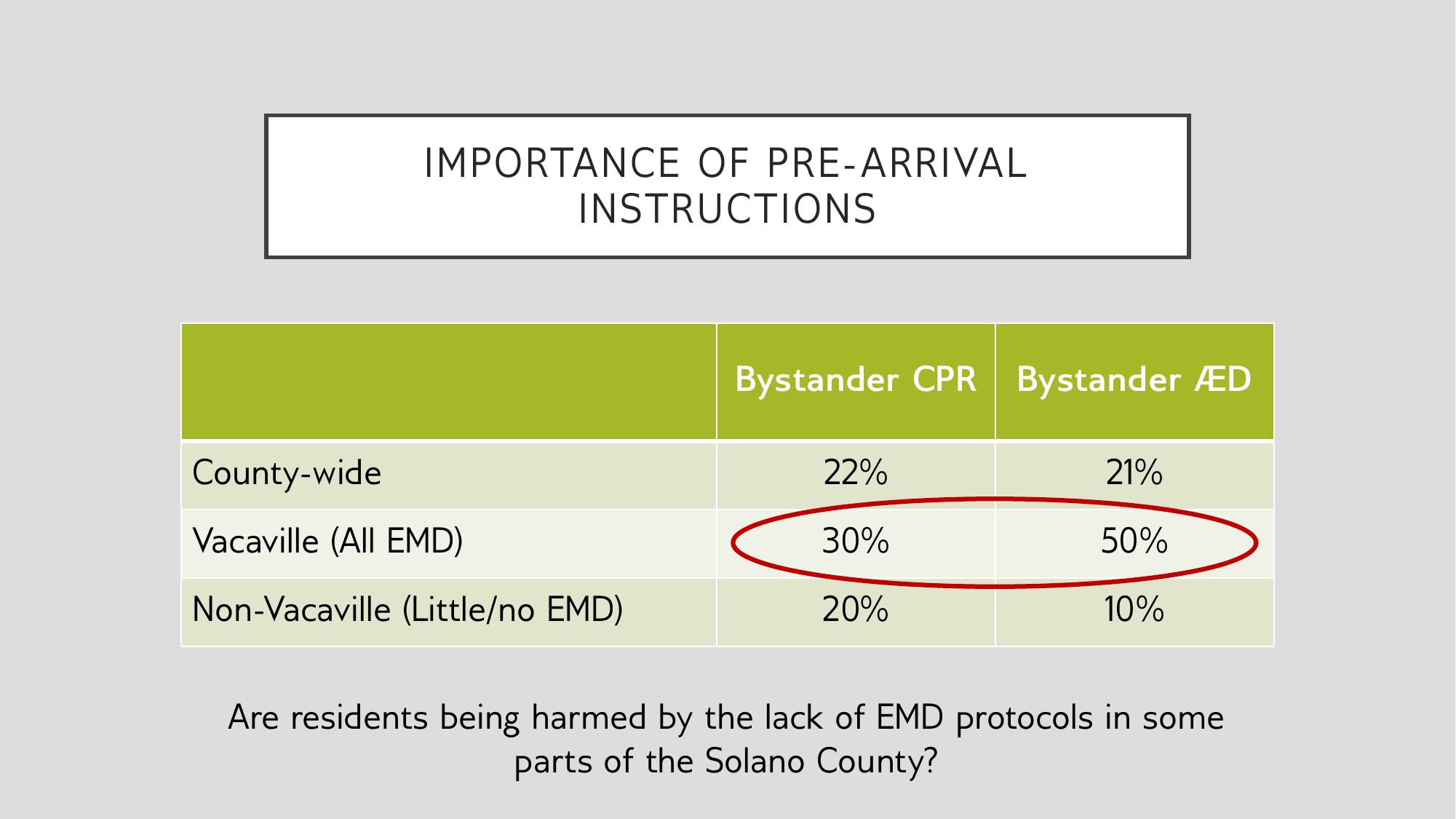

# Importance of pre-arrival instructions
|  | Bystander CPR | Bystander AED |
| --- | --- | --- |
| County-wide | 22% | 21% |
| Vacaville (All EMD) | 30% | 50% |
| Non-Vacaville (Little/no EMD) | 20% | 10% |

Are residents being harmed by the lack of EMD protocols in some parts of the Solano County?